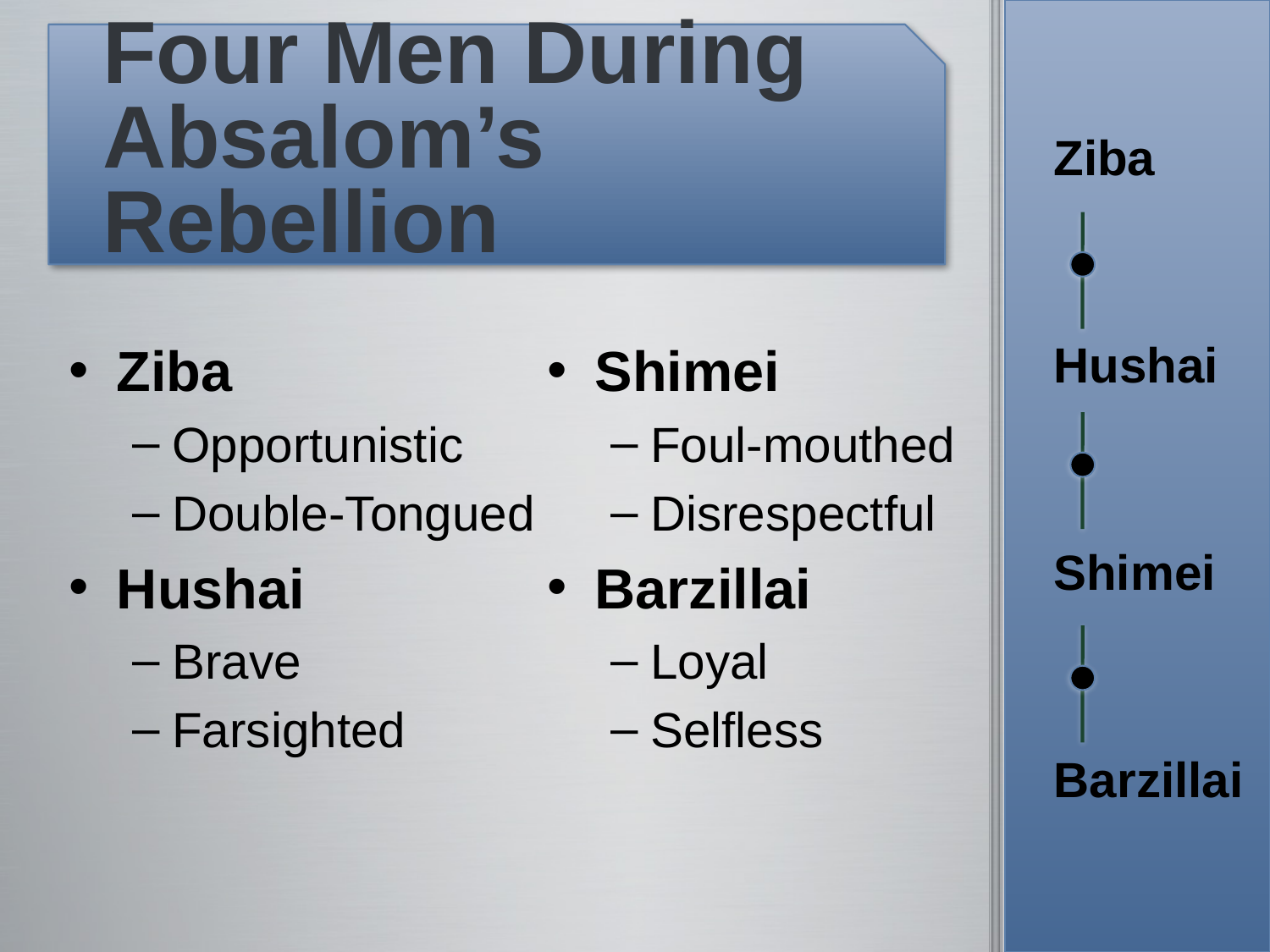

# Four Men During Absalom’s Rebellion
Ziba
Hushai
Shimei
Barzillai

Ziba
Opportunistic
Double-Tongued
Hushai
Brave
Farsighted
Shimei
Foul-mouthed
Disrespectful
Barzillai
Loyal
Selfless